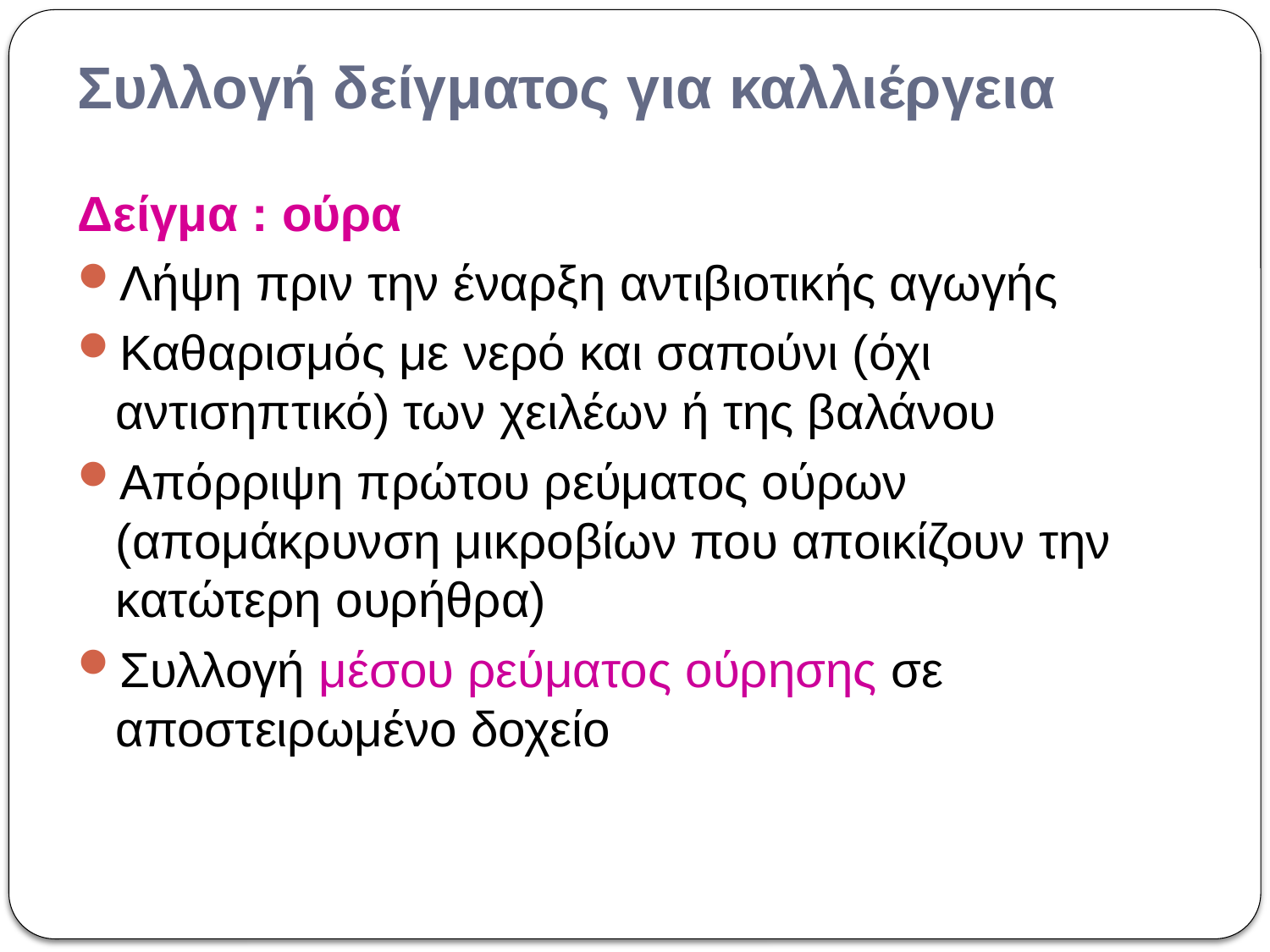

# Συλλογή δείγματος για καλλιέργεια
Δείγμα : ούρα
Λήψη πριν την έναρξη αντιβιοτικής αγωγής
Καθαρισμός με νερό και σαπούνι (όχι αντισηπτικό) των χειλέων ή της βαλάνου
Απόρριψη πρώτου ρεύματος ούρων (απομάκρυνση μικροβίων που αποικίζουν την κατώτερη ουρήθρα)
Συλλογή μέσου ρεύματος ούρησης σε αποστειρωμένο δοχείο